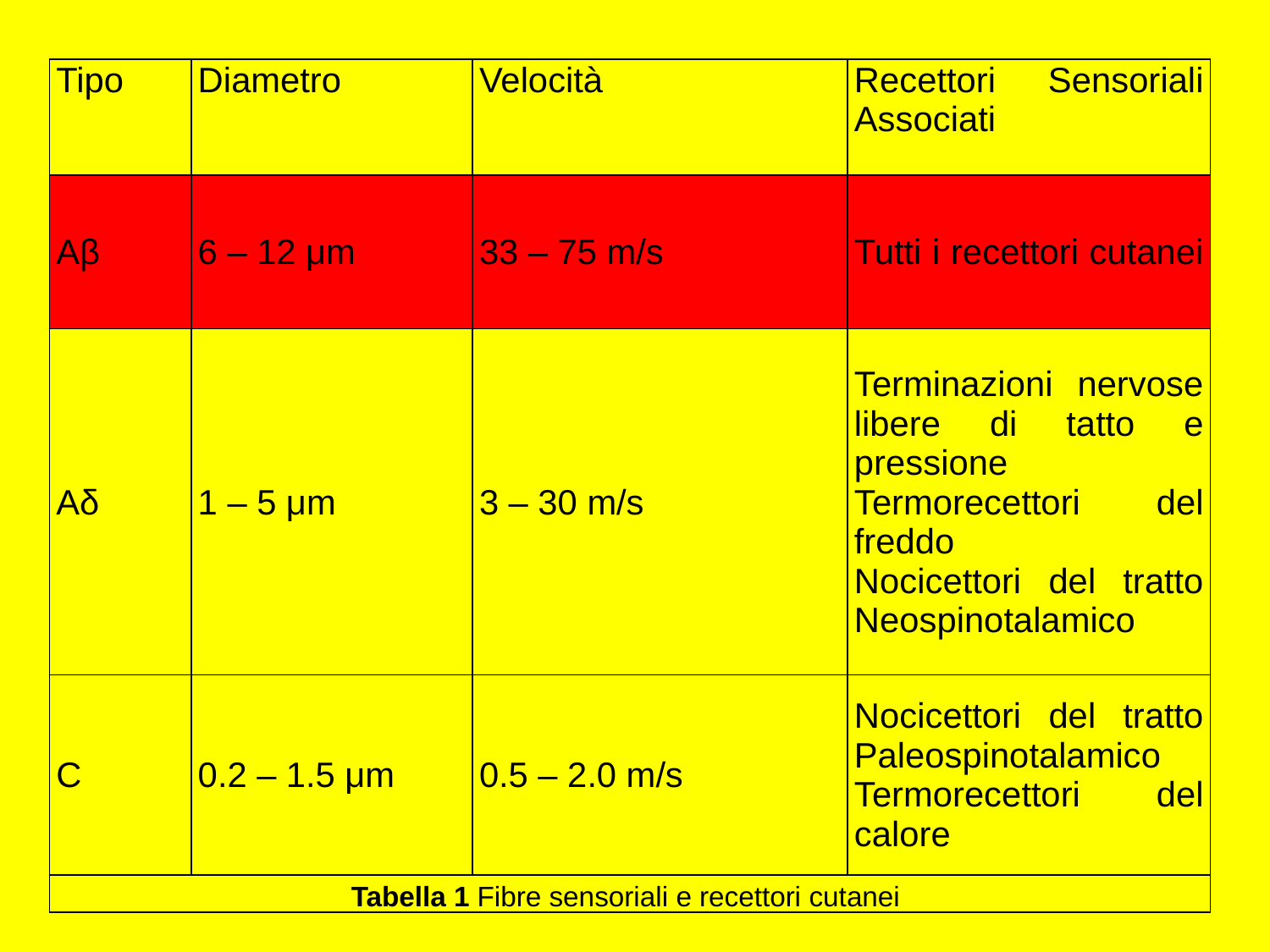

| Tipo | Diametro | Velocità | Recettori Sensoriali Associati |
| --- | --- | --- | --- |
| Aβ | 6 – 12 μm | 33 – 75 m/s | Tutti i recettori cutanei |
| Aδ | 1 – 5 μm | 3 – 30 m/s | Terminazioni nervose libere di tatto e pressione Termorecettori del freddo Nocicettori del tratto Neospinotalamico |
| C | 0.2 – 1.5 μm | 0.5 – 2.0 m/s | Nocicettori del tratto Paleospinotalamico Termorecettori del calore |
| Tabella 1 Fibre sensoriali e recettori cutanei |  |  |  |